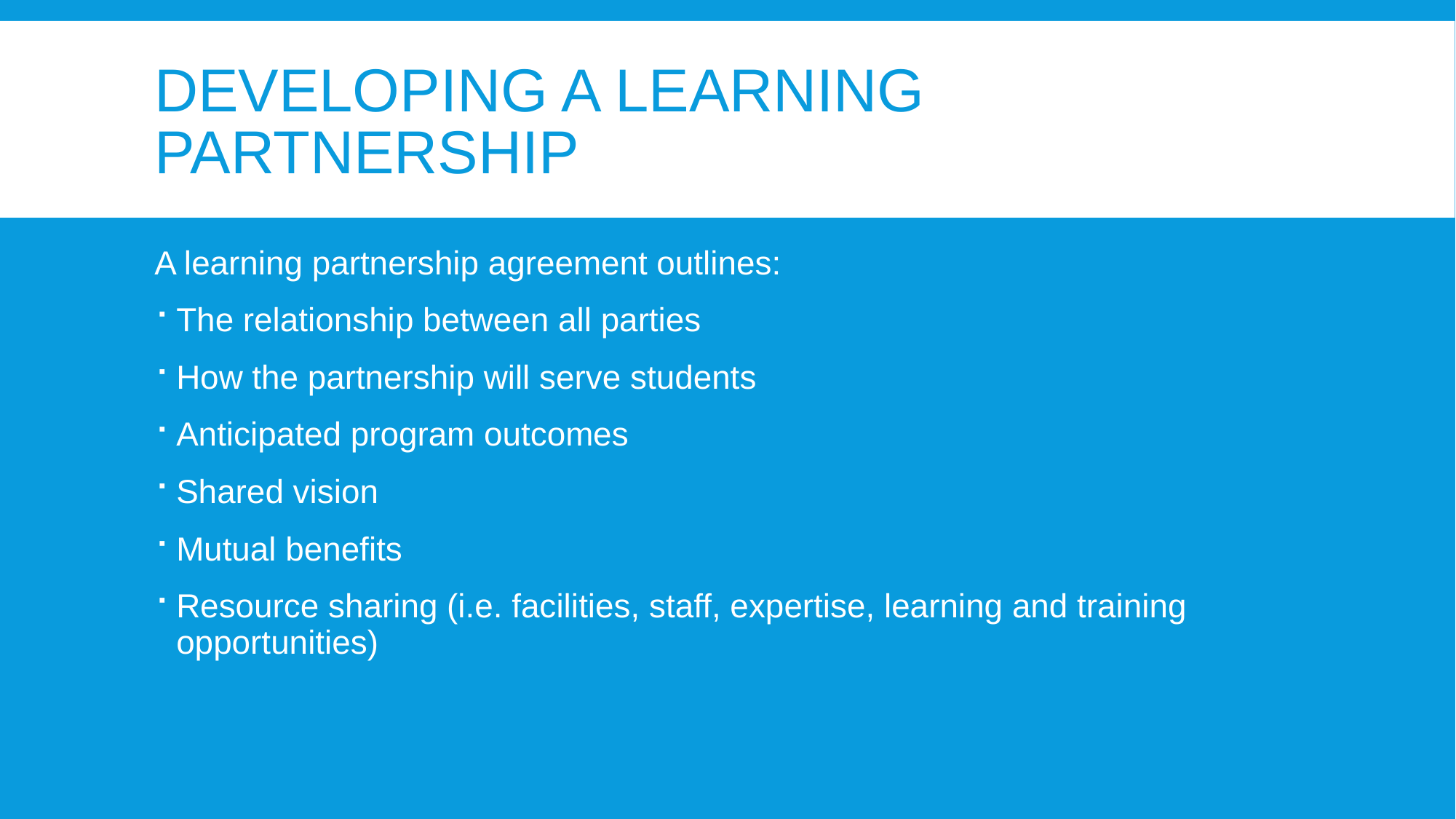

# Developing a Learning Partnership
A learning partnership agreement outlines:
The relationship between all parties
How the partnership will serve students
Anticipated program outcomes
Shared vision
Mutual benefits
Resource sharing (i.e. facilities, staff, expertise, learning and training opportunities)